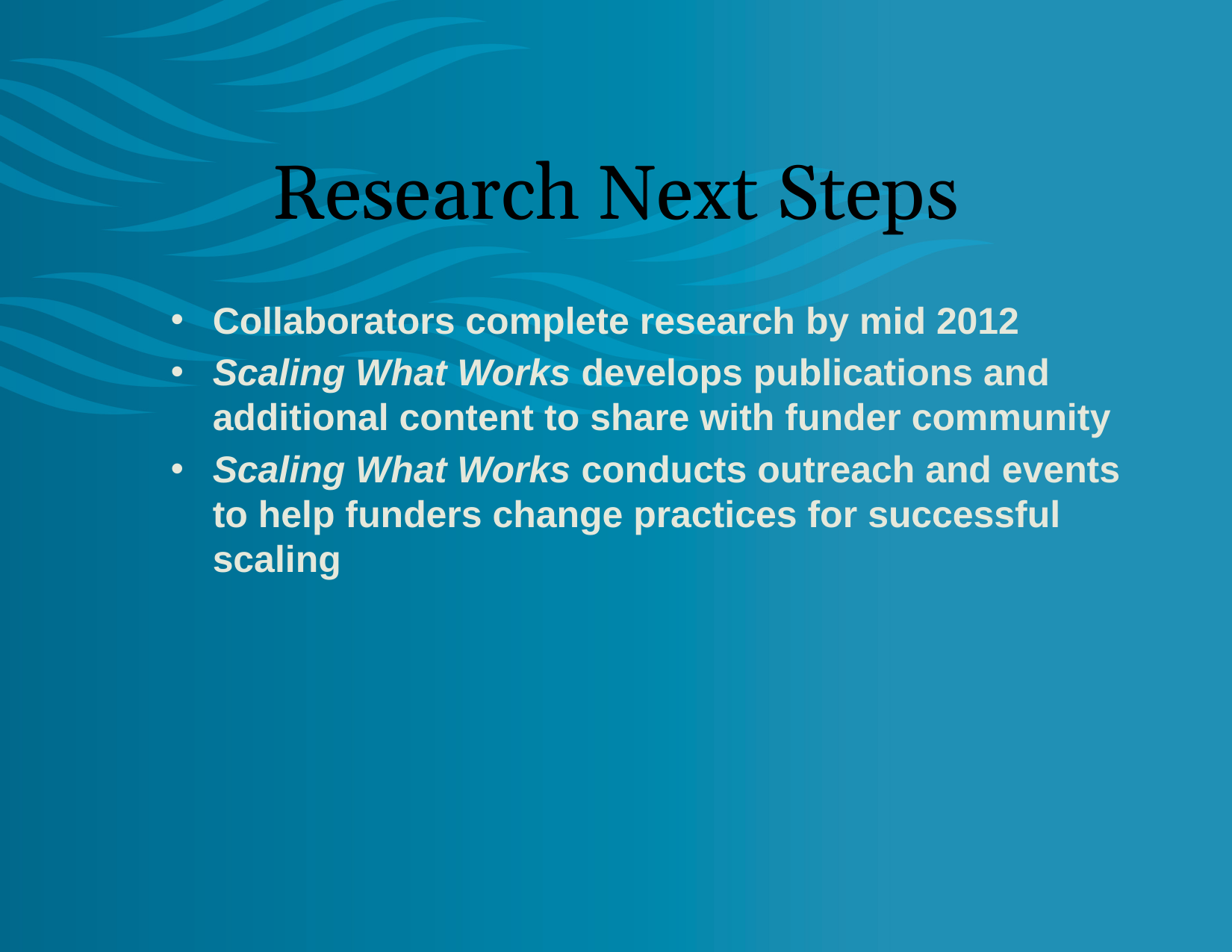

Research Next Steps
Collaborators complete research by mid 2012
Scaling What Works develops publications and additional content to share with funder community
Scaling What Works conducts outreach and events to help funders change practices for successful scaling